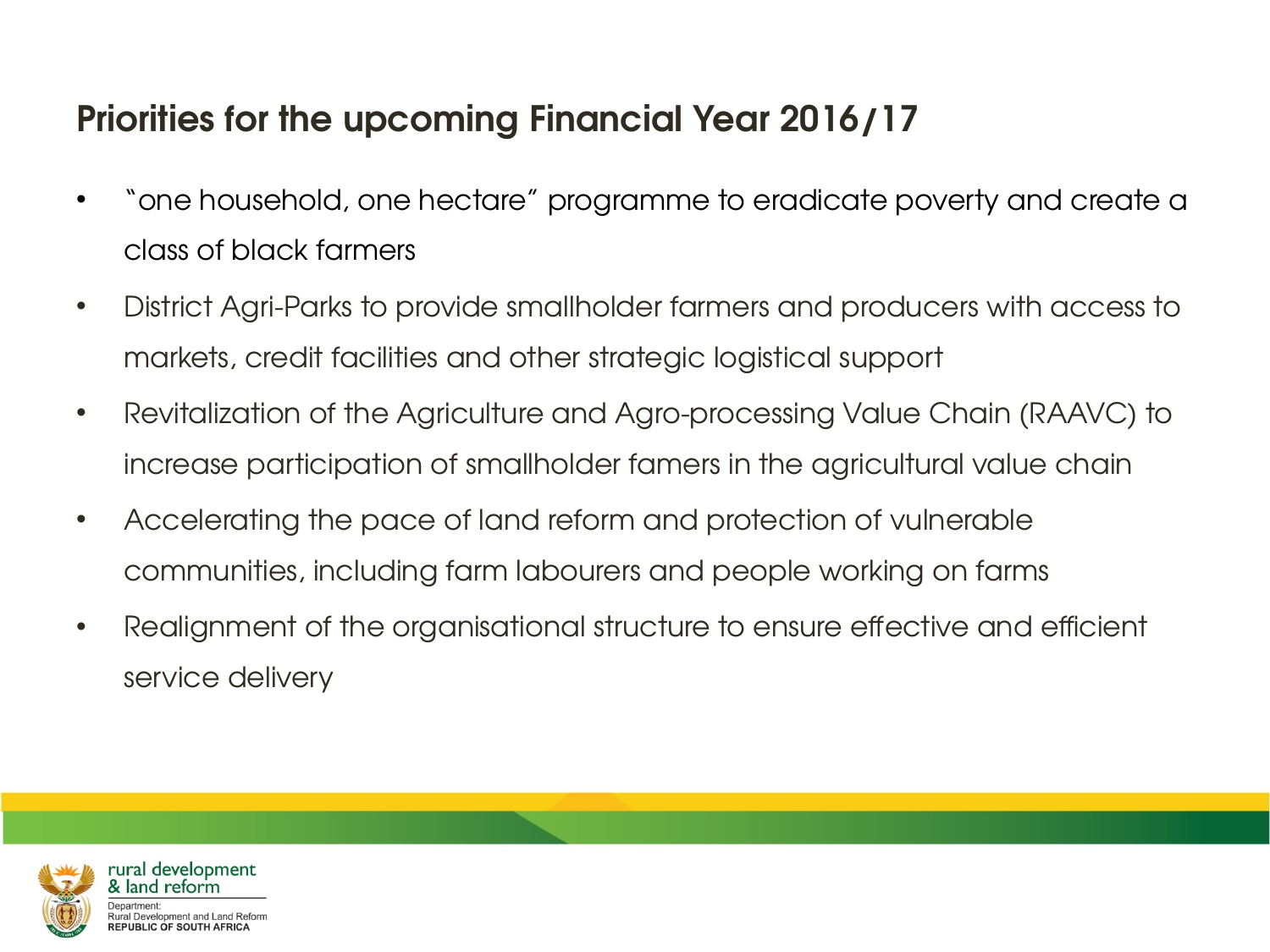

# Priorities for the upcoming Financial Year 2016/17
“one household, one hectare” programme to eradicate poverty and create a class of black farmers
District Agri-Parks to provide smallholder farmers and producers with access to markets, credit facilities and other strategic logistical support
Revitalization of the Agriculture and Agro-processing Value Chain (RAAVC) to increase participation of smallholder famers in the agricultural value chain
Accelerating the pace of land reform and protection of vulnerable communities, including farm labourers and people working on farms
Realignment of the organisational structure to ensure effective and efficient service delivery